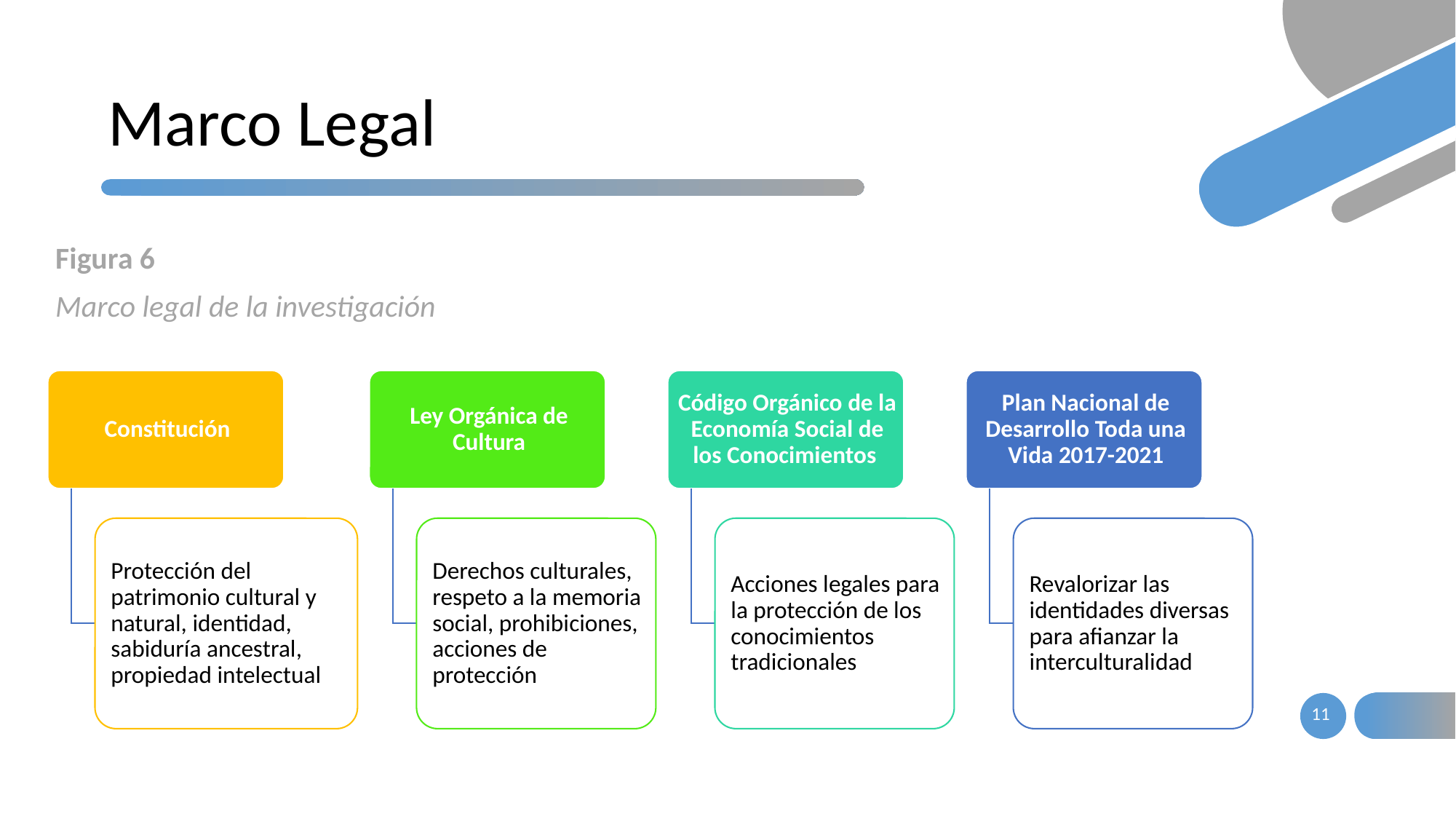

# Marco Legal
Figura 6
Marco legal de la investigación
Constitución
Protección del patrimonio cultural y natural, identidad, sabiduría ancestral, propiedad intelectual
Ley Orgánica de Cultura
Derechos culturales, respeto a la memoria social, prohibiciones, acciones de protección
Código Orgánico de la Economía Social de los Conocimientos
Acciones legales para la protección de los conocimientos tradicionales
Plan Nacional de Desarrollo Toda una Vida 2017-2021
Revalorizar las identidades diversas para afianzar la interculturalidad
11